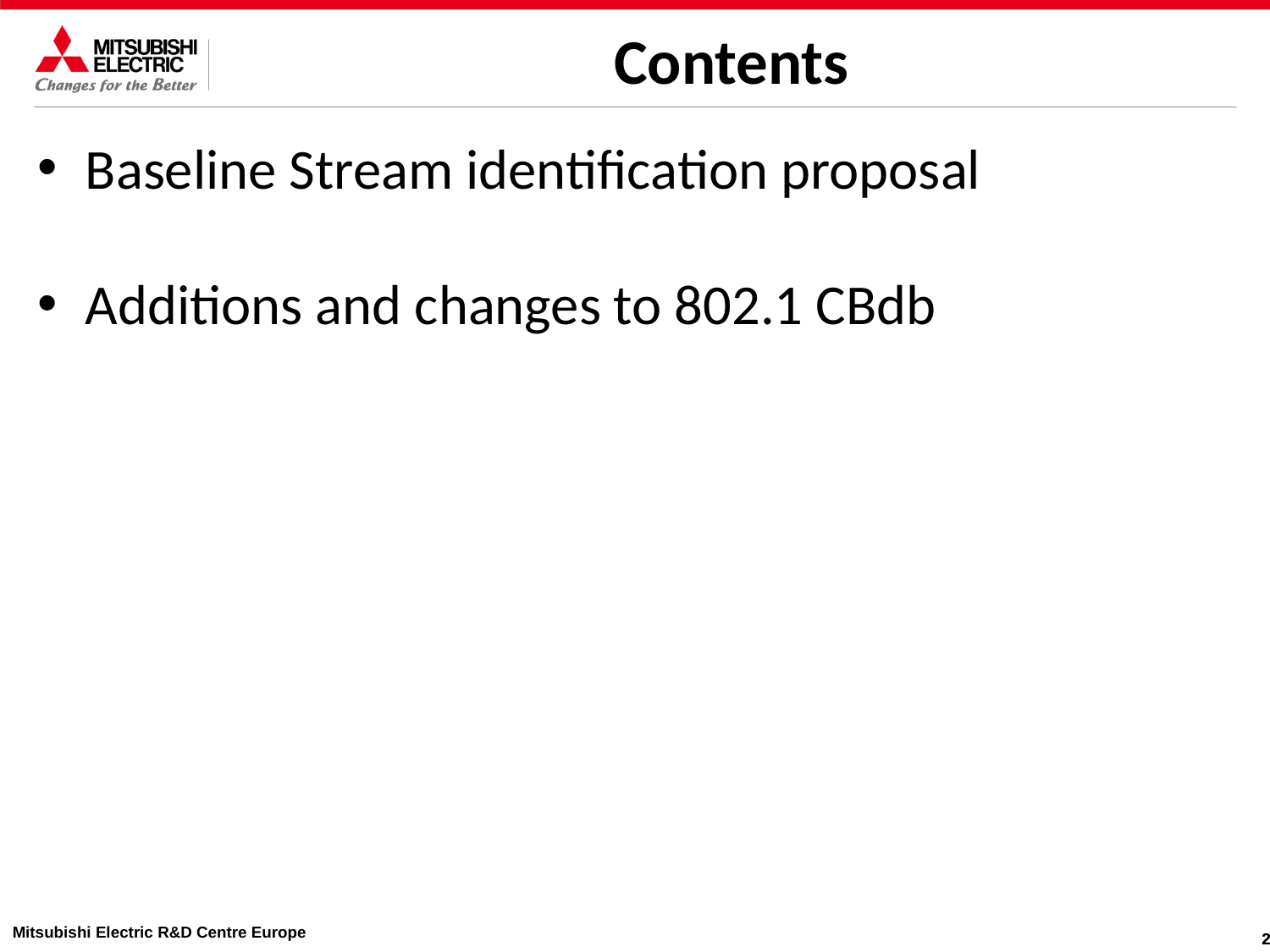

# Contents
Baseline Stream identification proposal

Additions and changes to 802.1 CBdb